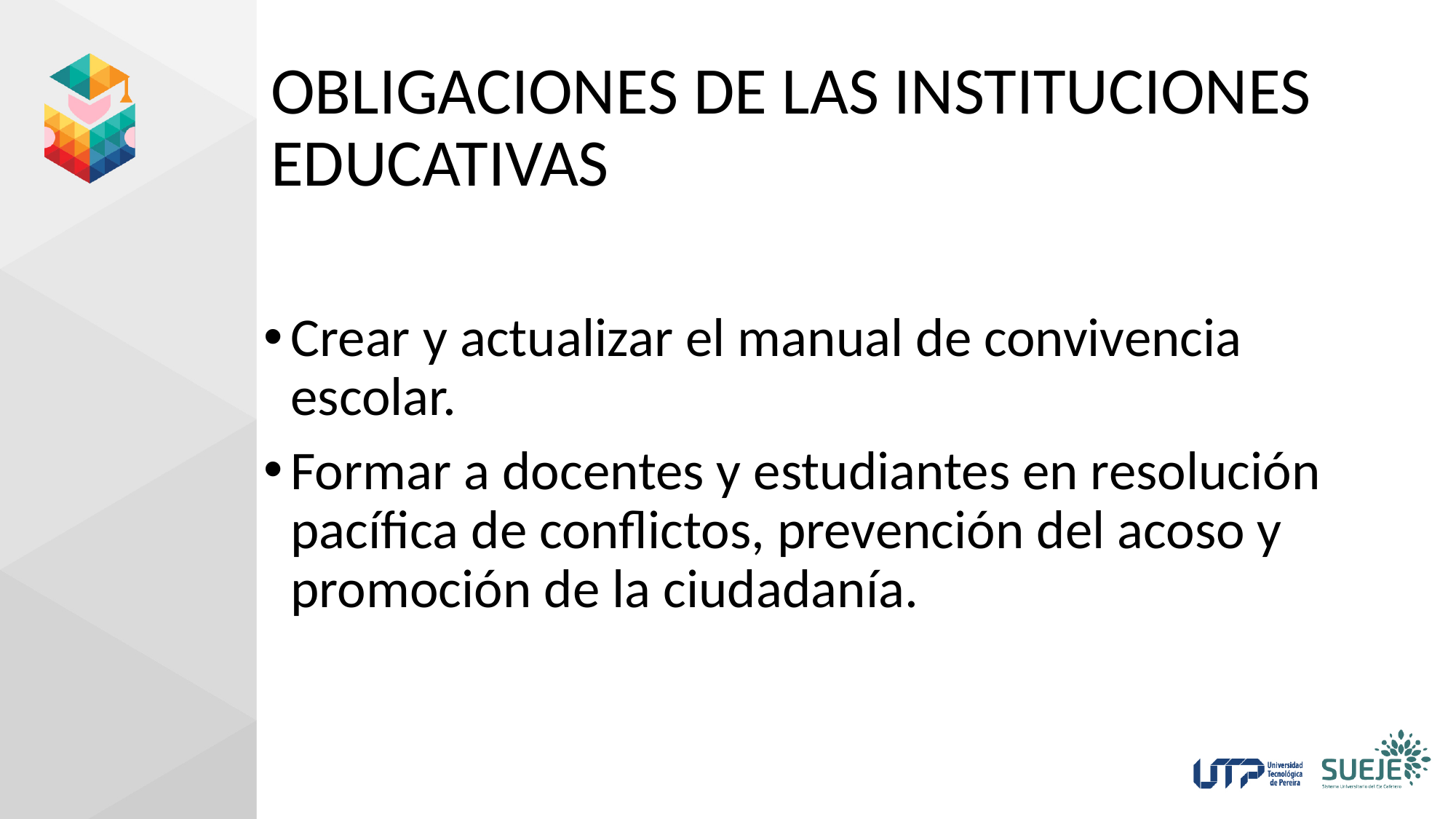

# OBLIGACIONES DE LAS INSTITUCIONES EDUCATIVAS

Crear y actualizar el manual de convivencia escolar.
Formar a docentes y estudiantes en resolución pacífica de conflictos, prevención del acoso y promoción de la ciudadanía.